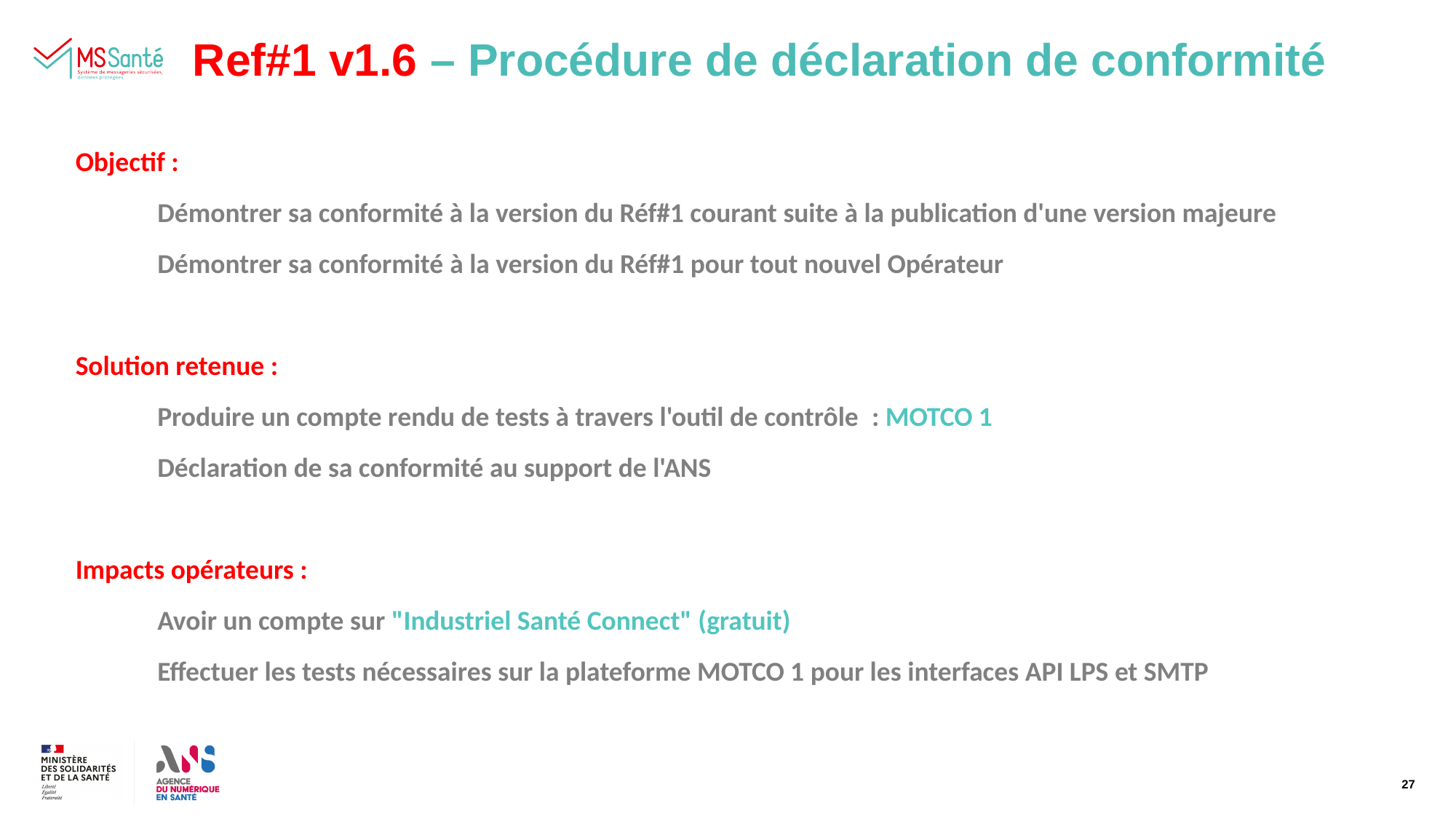

Ref#1 v1.6 – Procédure de déclaration de conformité
Objectif :
Démontrer sa conformité à la version du Réf#1 courant suite à la publication d'une version majeure
Démontrer sa conformité à la version du Réf#1 pour tout nouvel Opérateur

Solution retenue :
Produire un compte rendu de tests à travers l'outil de contrôle  : MOTCO 1
Déclaration de sa conformité au support de l'ANS

Impacts opérateurs :
Avoir un compte sur "Industriel Santé Connect" (gratuit)
Effectuer les tests nécessaires sur la plateforme MOTCO 1 pour les interfaces API LPS et SMTP